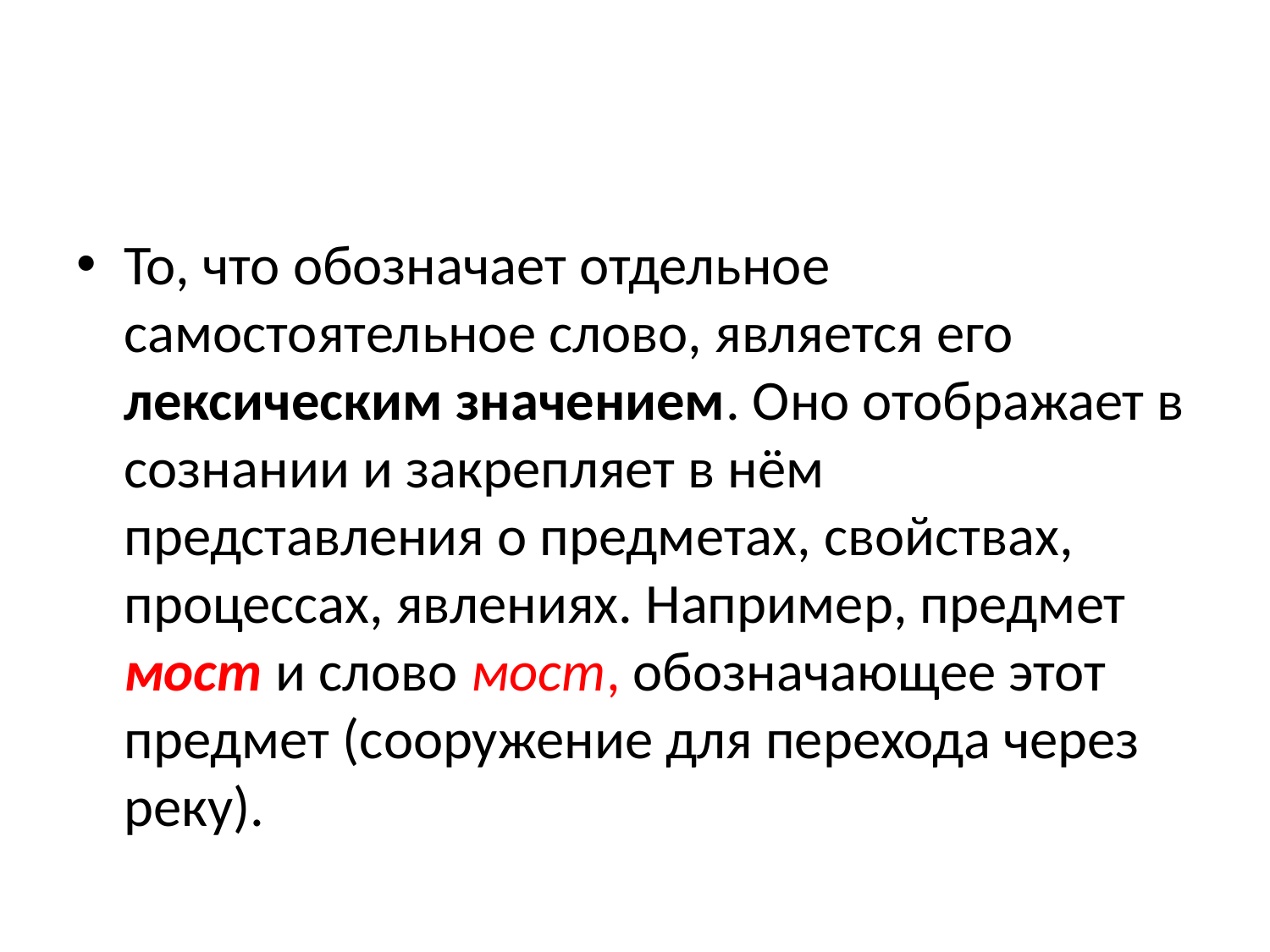

#
То, что обозначает отдельное самостоятельное слово, является его лексическим значением. Оно отображает в сознании и закрепляет в нём представления о предметах, свойствах, процессах, явлениях. Например, предмет мост и слово мост, обозначающее этот предмет (сооружение для перехода через реку).